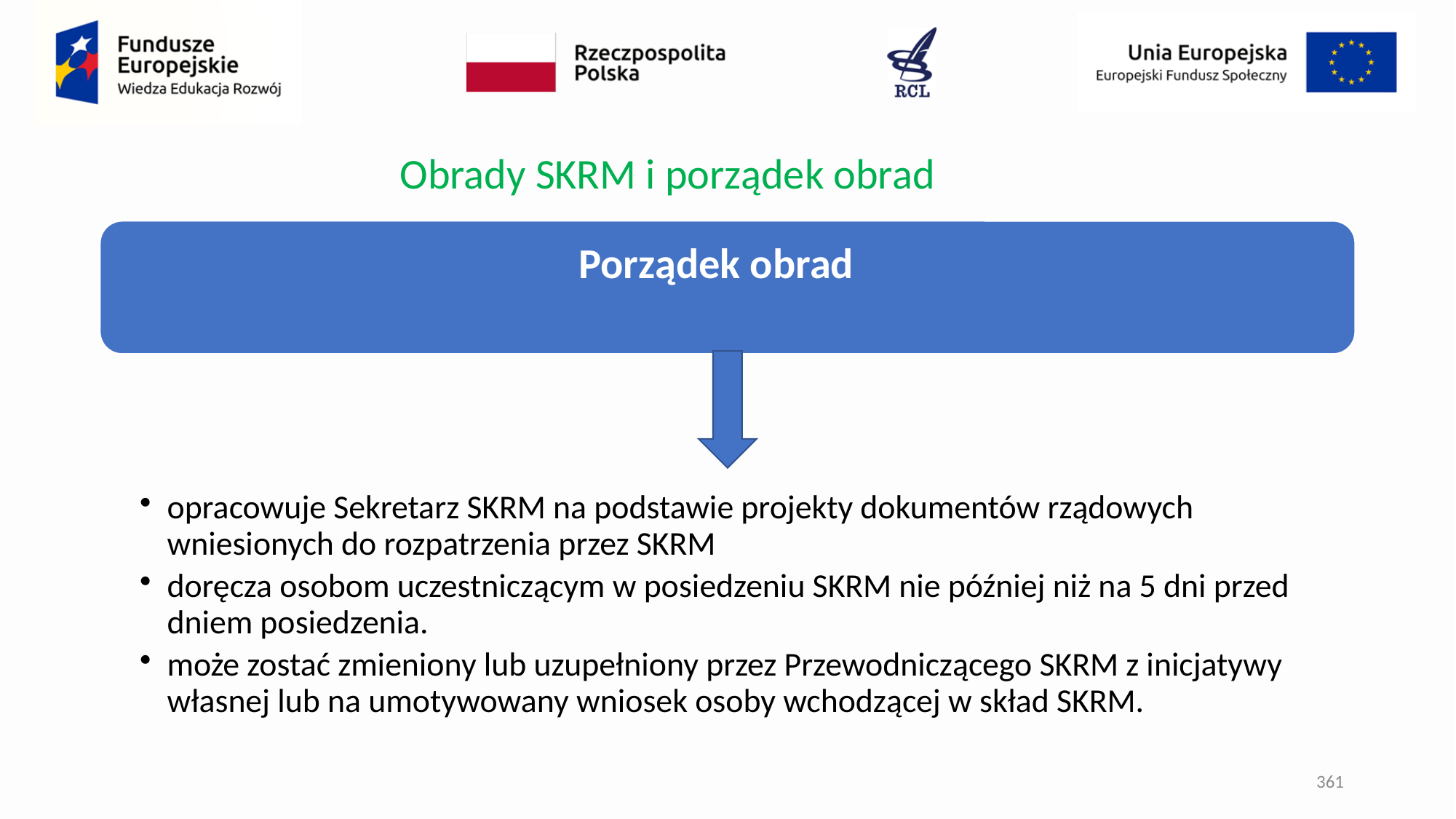

# Obrady SKRM i porządek obrad
                                               Porządek obrad

opracowuje Sekretarz SKRM na podstawie projekty dokumentów rządowych wniesionych do rozpatrzenia przez SKRM
doręcza osobom uczestniczącym w posiedzeniu SKRM nie później niż na 5 dni przed dniem posiedzenia.
może zostać zmieniony lub uzupełniony przez Przewodniczącego SKRM z inicjatywy własnej lub na umotywowany wniosek osoby wchodzącej w skład SKRM.

361